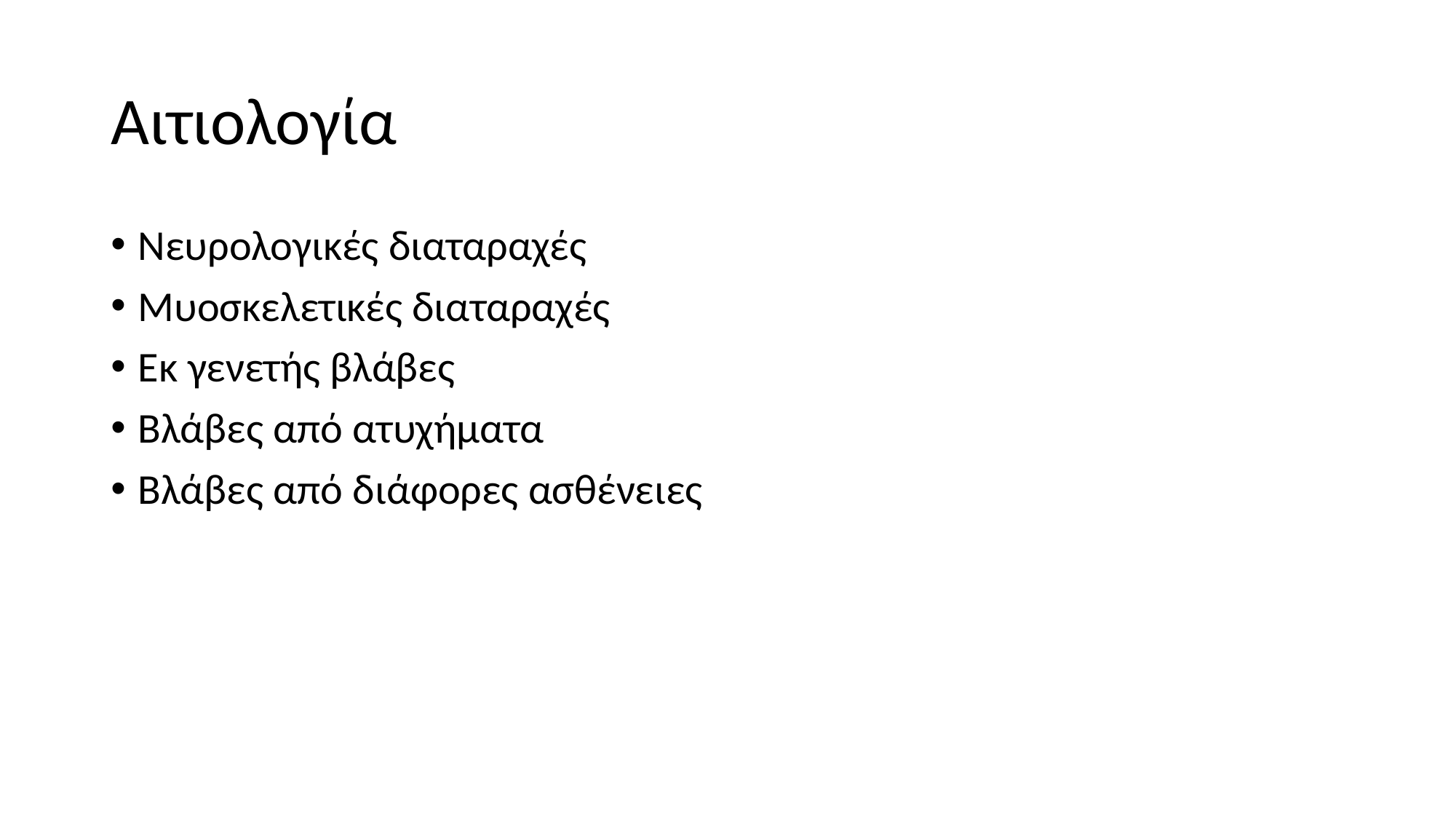

# Αιτιολογία
Νευρολογικές διαταραχές
Μυοσκελετικές διαταραχές
Εκ γενετής βλάβες
Βλάβες από ατυχήματα
Βλάβες από διάφορες ασθένειες